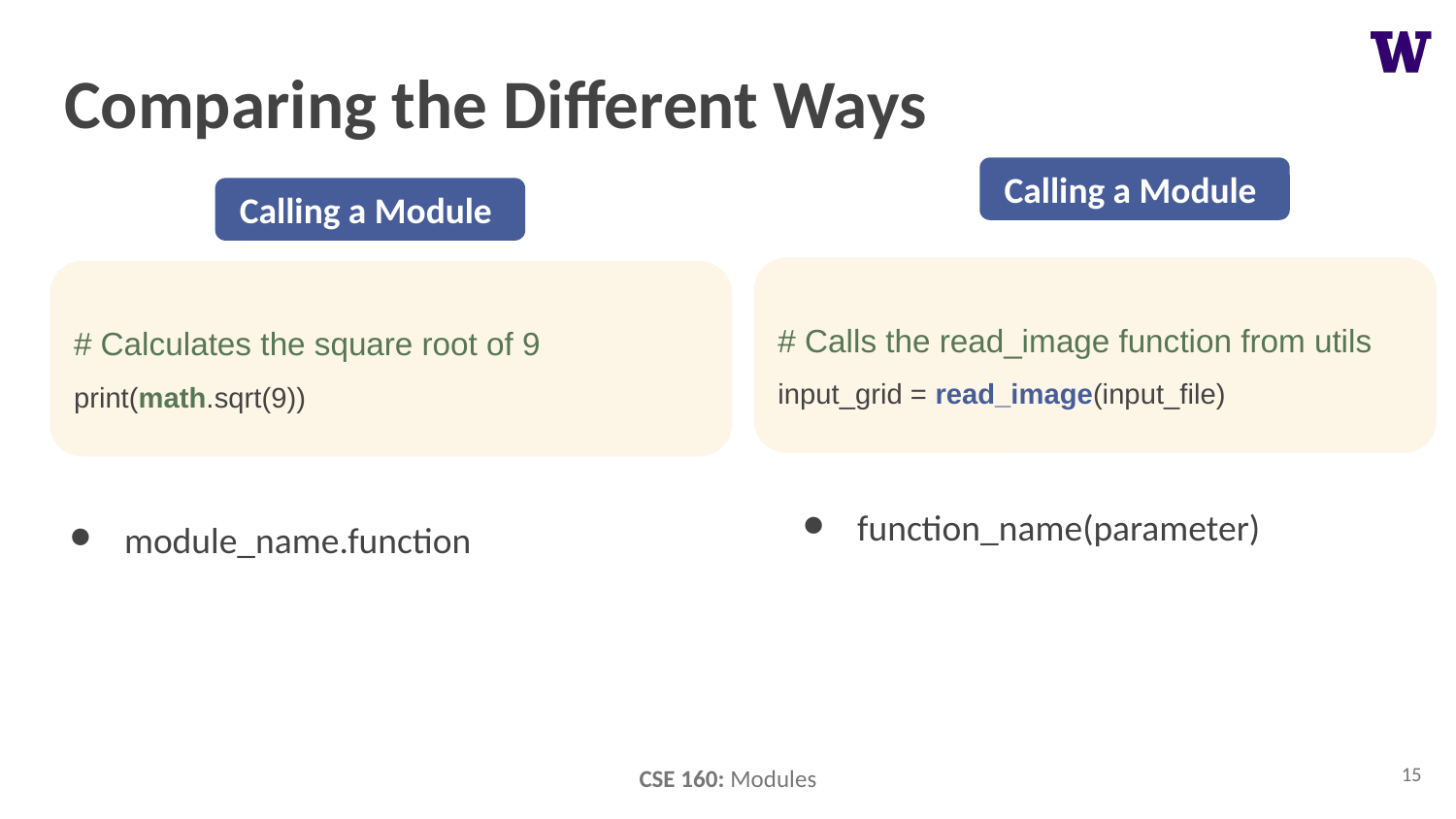

# Comparing the Different Ways
Calling a Module
Calling a Module
# Calls the read_image function from utils
input_grid = read_image(input_file)
# Calculates the square root of 9
print(math.sqrt(9))
function_name(parameter)
module_name.function

15